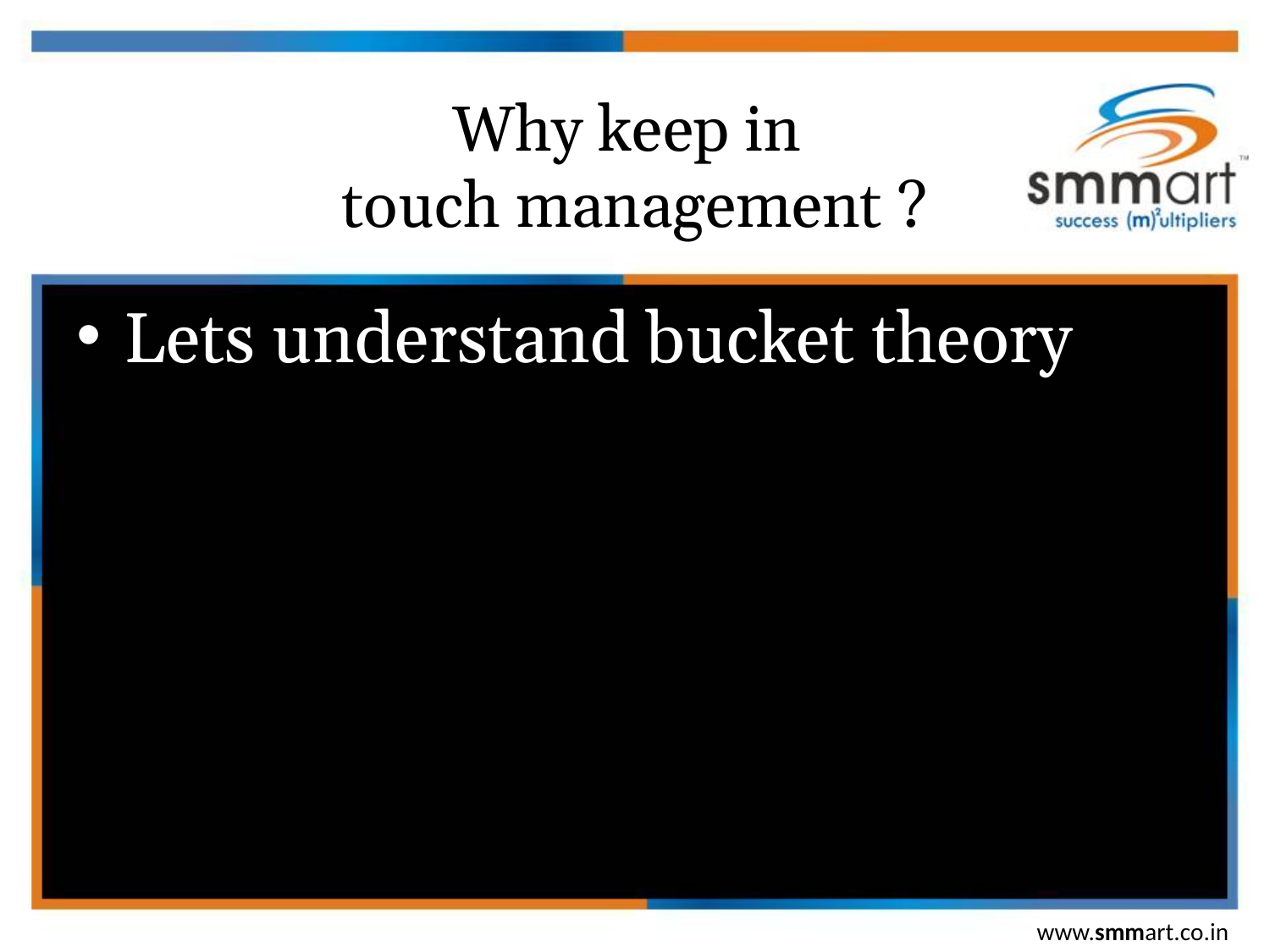

# Why keep in touch management ?
Lets understand bucket theory